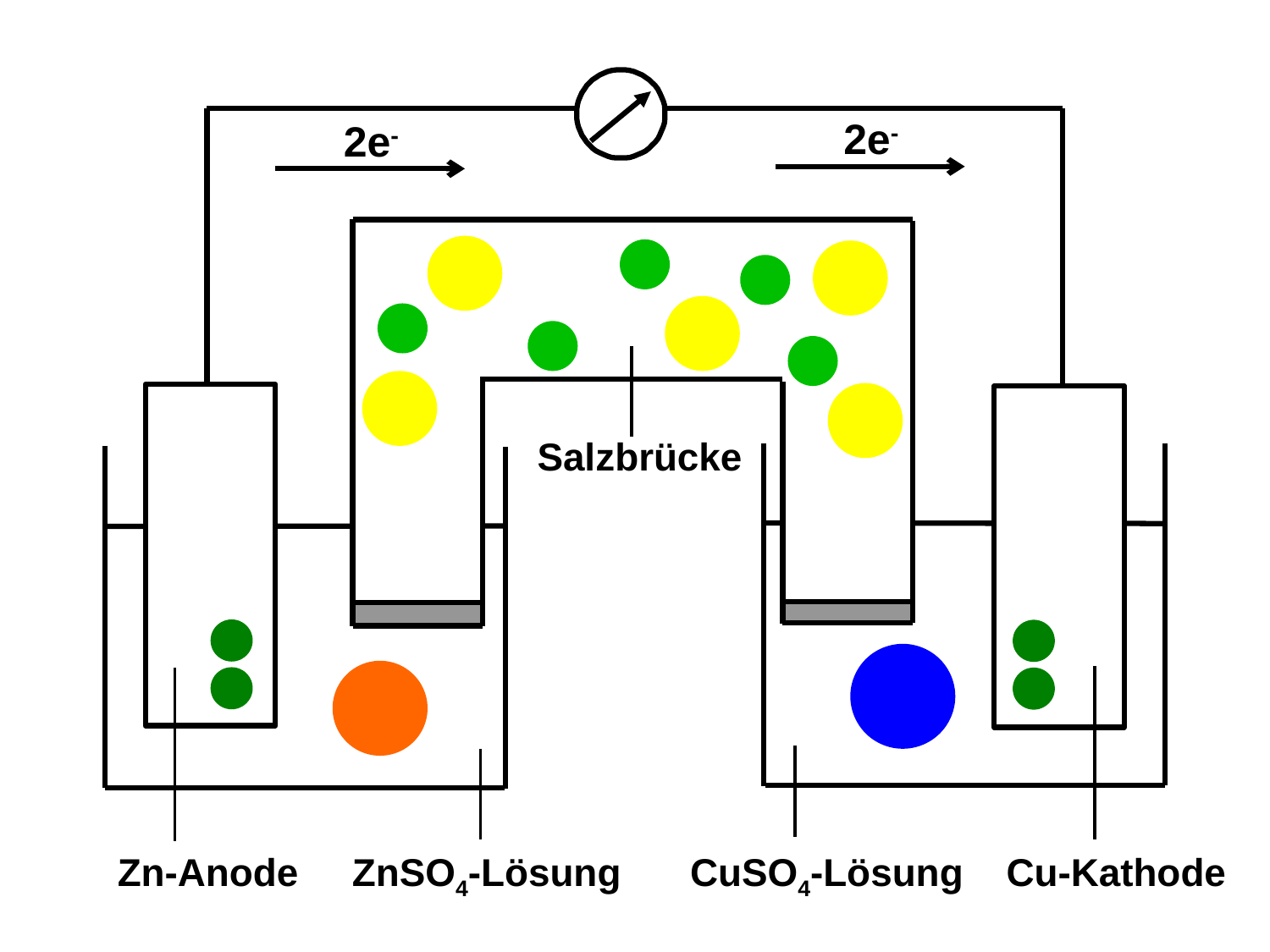

2e-
2e-

Salzbrücke

Zn-Anode     ZnSO4-Lösung	      CuSO4-Lösung    Cu-Kathode